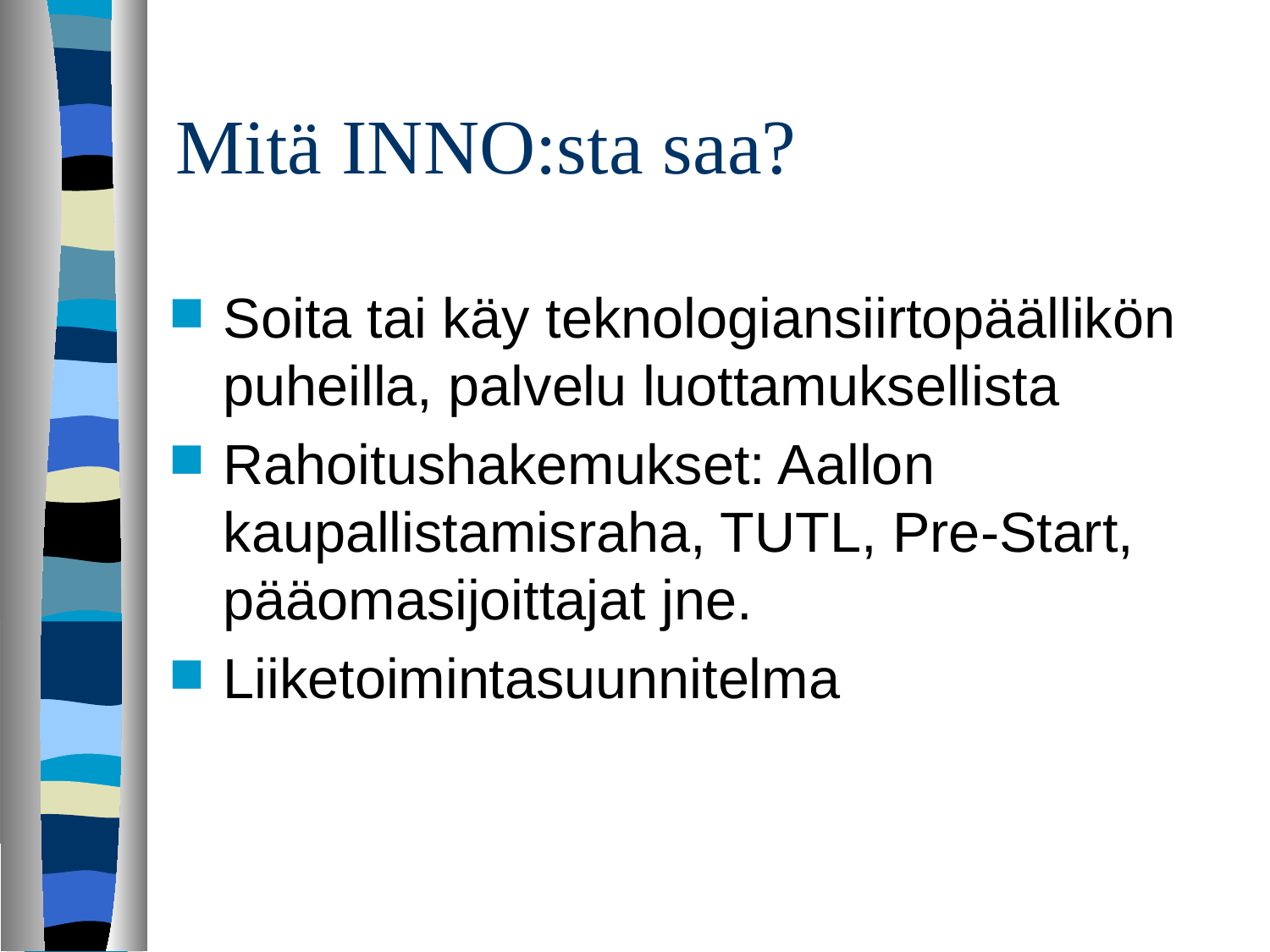

# Mitä INNO:sta saa?
Soita tai käy teknologiansiirtopäällikön puheilla, palvelu luottamuksellista
Rahoitushakemukset: Aallon kaupallistamisraha, TUTL, Pre-Start, pääomasijoittajat jne.
Liiketoimintasuunnitelma